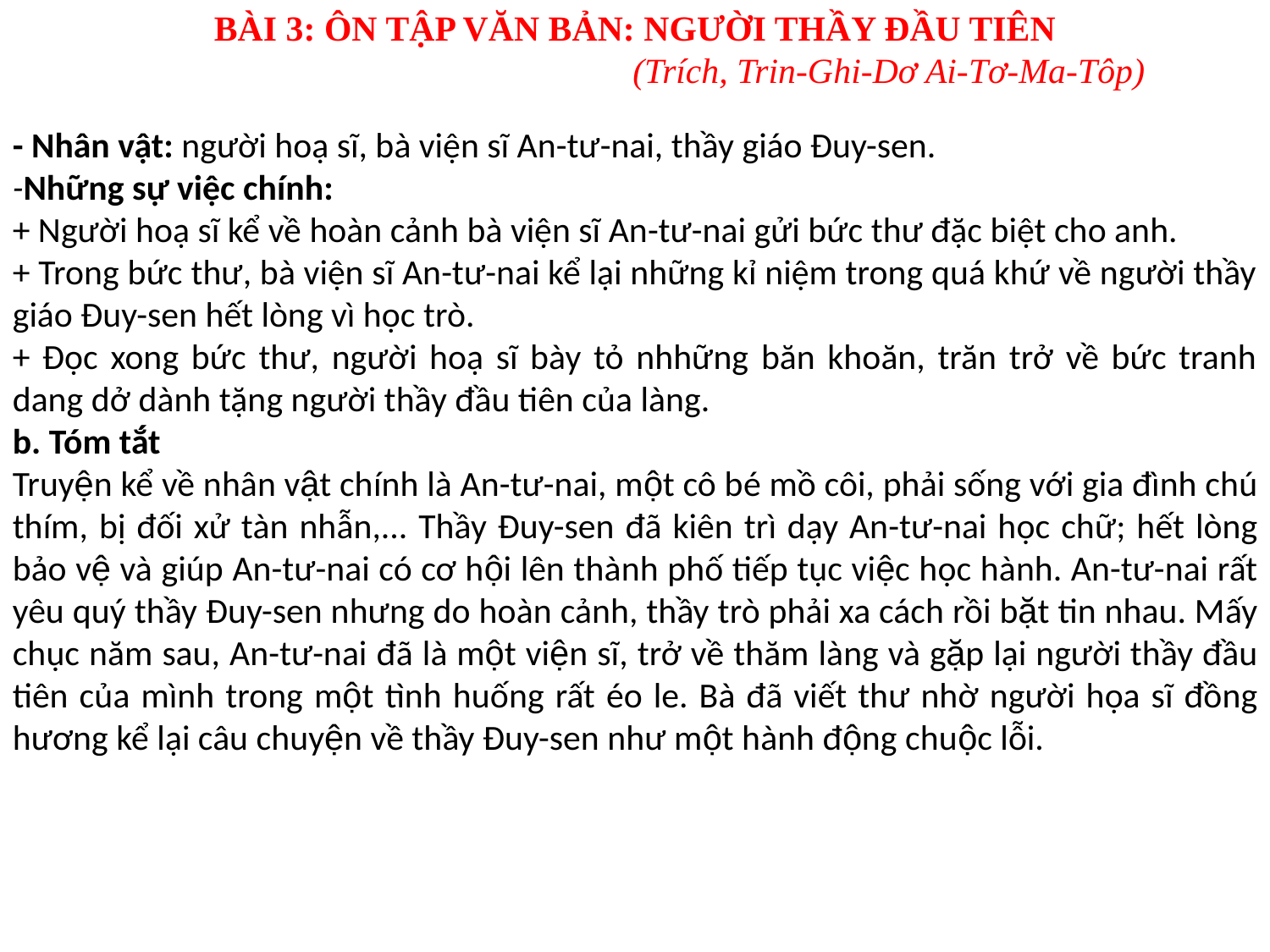

BÀI 3: ÔN TẬP VĂN BẢN: NGƯỜI THẦY ĐẦU TIÊN
				(Trích, Trin-Ghi-Dơ Ai-Tơ-Ma-Tôp)

- Nhân vật: người hoạ sĩ, bà viện sĩ An-tư-nai, thầy giáo Đuy-sen.
-Những sự việc chính:
+ Người hoạ sĩ kể về hoàn cảnh bà viện sĩ An-tư-nai gửi bức thư đặc biệt cho anh.
+ Trong bức thư, bà viện sĩ An-tư-nai kể lại những kỉ niệm trong quá khứ về người thầy giáo Đuy-sen hết lòng vì học trò.
+ Đọc xong bức thư, người hoạ sĩ bày tỏ nhhững băn khoăn, trăn trở về bức tranh dang dở dành tặng người thầy đầu tiên của làng.
b. Tóm tắt
Truyện kể về nhân vật chính là An-tư-nai, một cô bé mồ côi, phải sống với gia đình chú thím, bị đối xử tàn nhẫn,... Thầy Đuy-sen đã kiên trì dạy An-tư-nai học chữ; hết lòng bảo vệ và giúp An-tư-nai có cơ hội lên thành phố tiếp tục việc học hành. An-tư-nai rất yêu quý thầy Đuy-sen nhưng do hoàn cảnh, thầy trò phải xa cách rồi bặt tin nhau. Mấy chục năm sau, An-tư-nai đã là một viện sĩ, trở về thăm làng và gặp lại người thầy đầu tiên của mình trong một tình huống rất éo le. Bà đã viết thư nhờ người họa sĩ đồng hương kể lại câu chuyện về thầy Đuy-sen như một hành động chuộc lỗi.